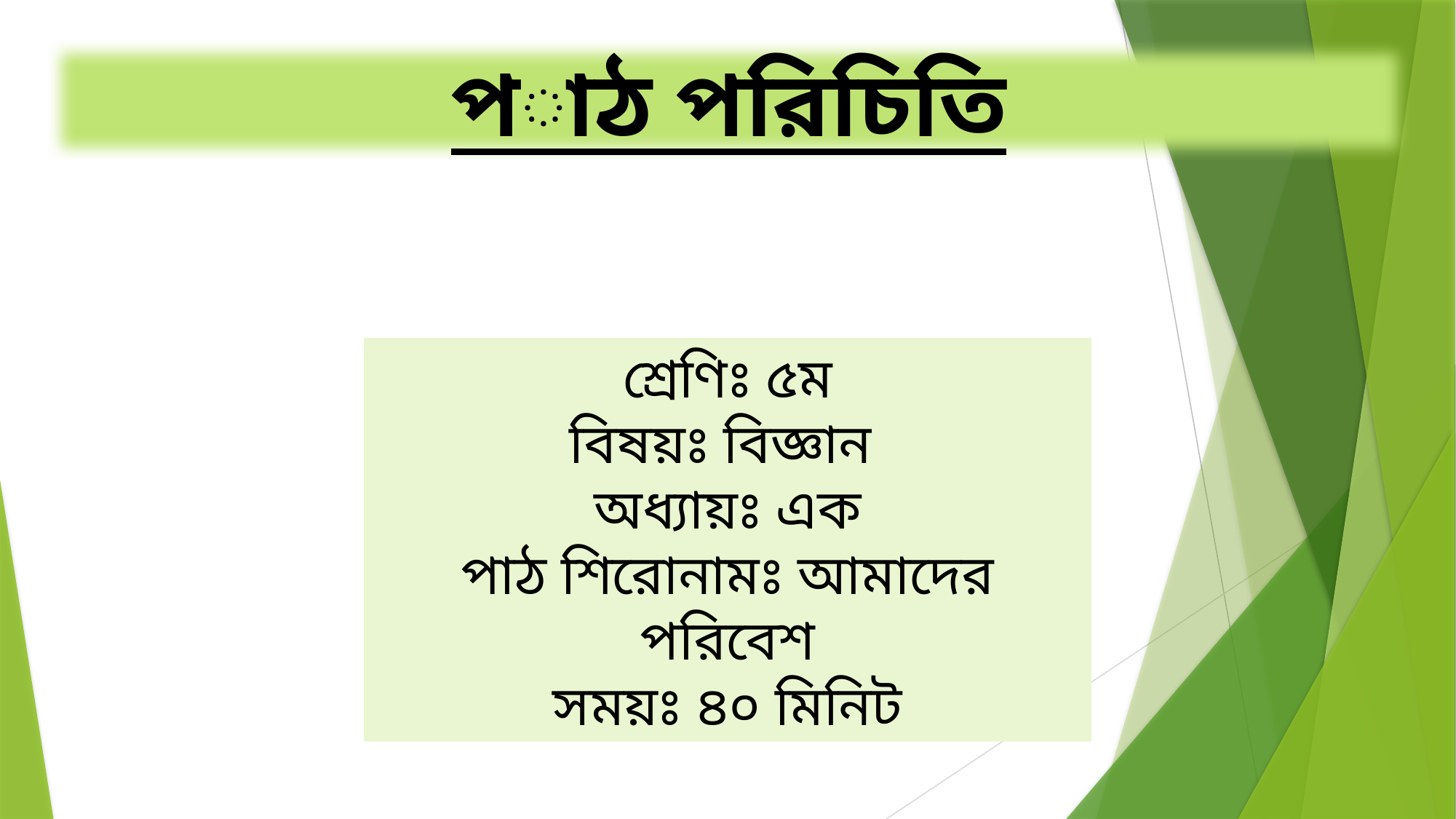

পাঠ পরিচিতি
শ্রেণিঃ ৫ম
বিষয়ঃ বিজ্ঞান
অধ্যায়ঃ এক
পাঠ শিরোনামঃ আমাদের পরিবেশ
সময়ঃ ৪০ মিনিট